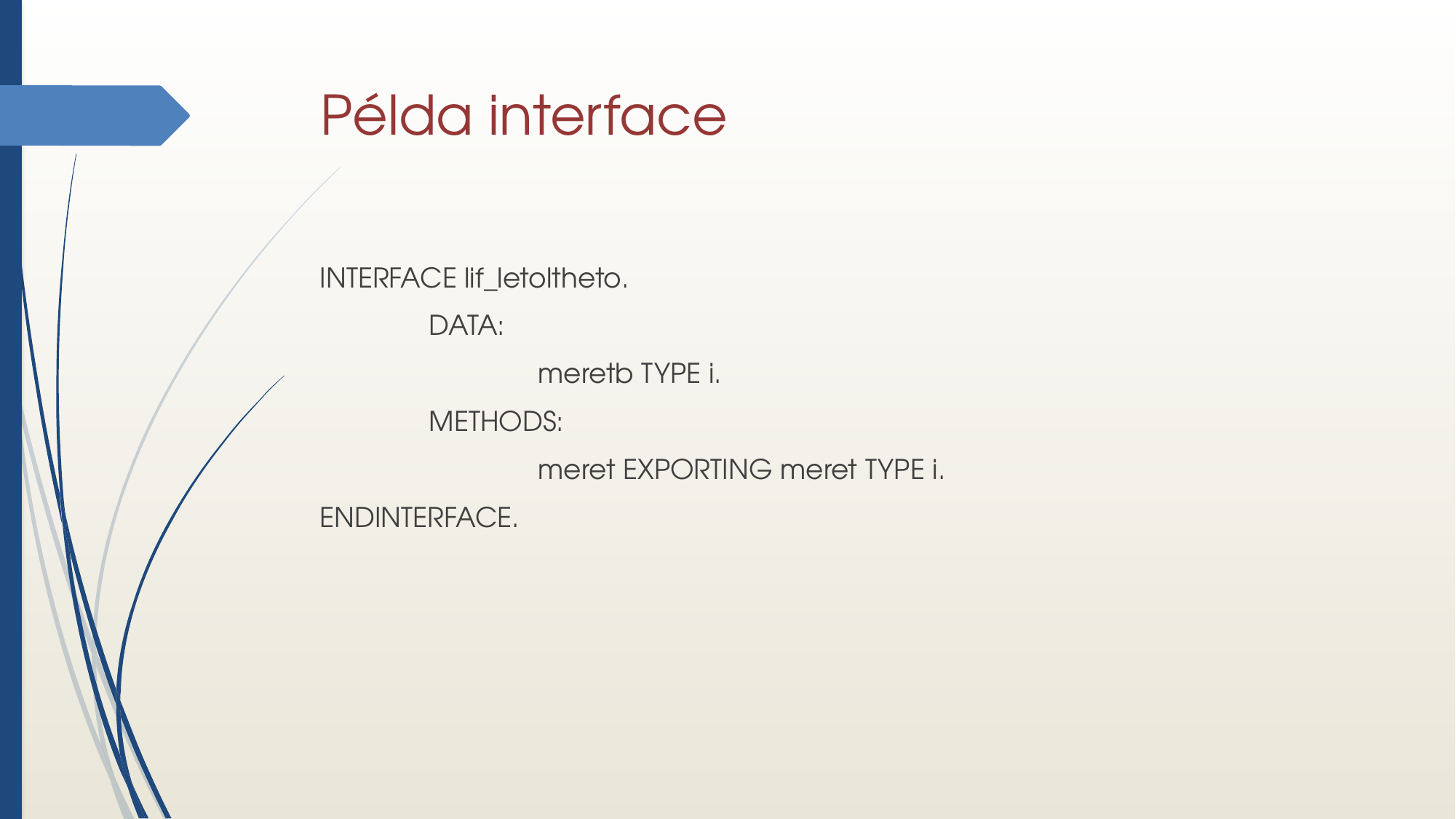

# Példa interface
INTERFACE lif_letoltheto.
	DATA:
		meretb TYPE i.
	METHODS:
		meret EXPORTING meret TYPE i.
ENDINTERFACE.